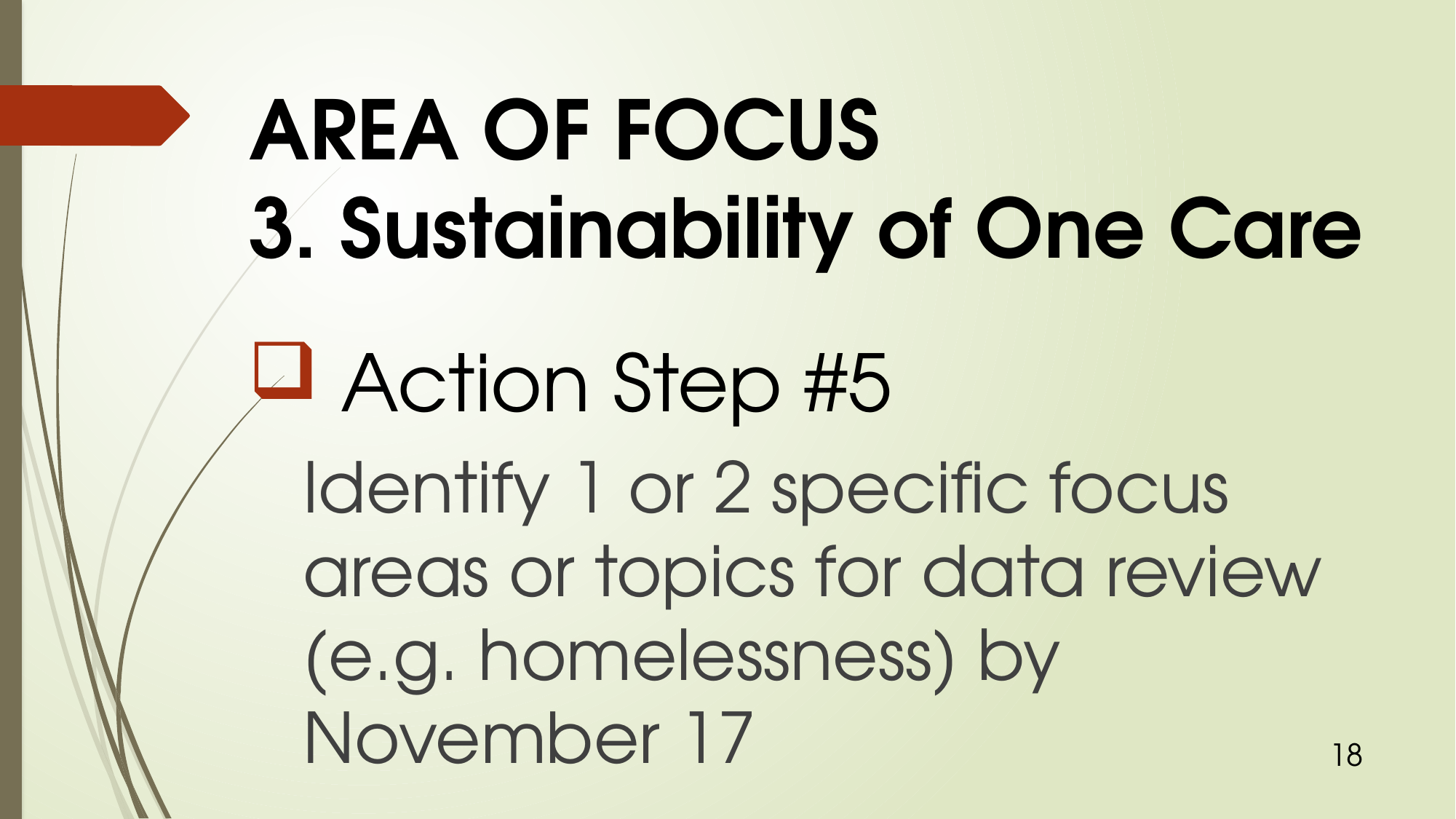

# AREA OF FOCUS 3. Sustainability of One Care
 Action Step #5
Identify 1 or 2 specific focus areas or topics for data review (e.g. homelessness) by November 17

18